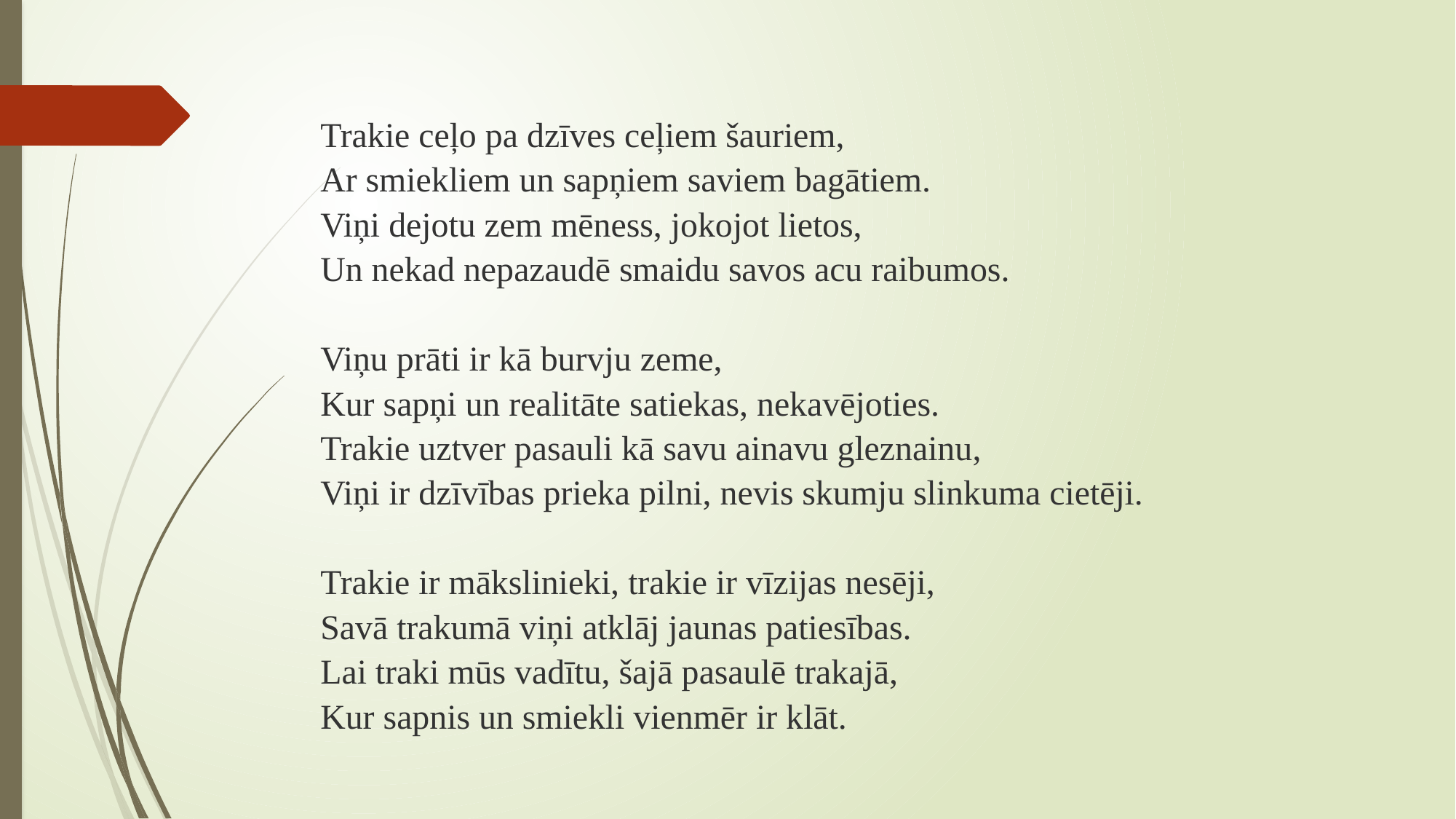

# Trakie ceļo pa dzīves ceļiem šauriem, Ar smiekliem un sapņiem saviem bagātiem. Viņi dejotu zem mēness, jokojot lietos, Un nekad nepazaudē smaidu savos acu raibumos. Viņu prāti ir kā burvju zeme, Kur sapņi un realitāte satiekas, nekavējoties. Trakie uztver pasauli kā savu ainavu gleznainu, Viņi ir dzīvības prieka pilni, nevis skumju slinkuma cietēji.   Trakie ir mākslinieki, trakie ir vīzijas nesēji, Savā trakumā viņi atklāj jaunas patiesības. Lai traki mūs vadītu, šajā pasaulē trakajā, Kur sapnis un smiekli vienmēr ir klāt.